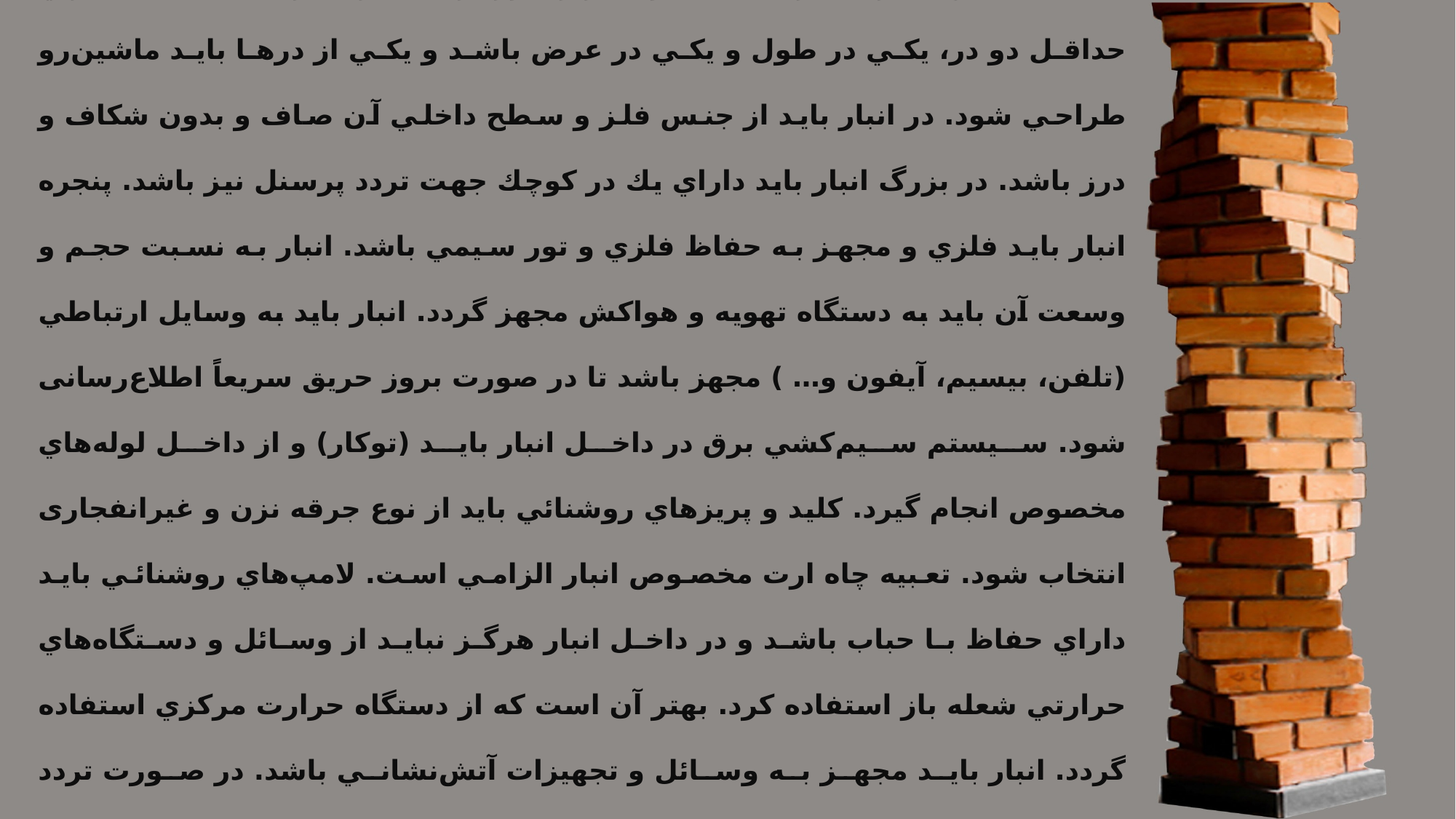

فاصله بين انبارها بايد به نحوي باشد كه به راحتي ماشين‌هاي آتش‌نشاني در حدفاصل بين انبارها حركت كنند و انبار را دور بزنند. هر انبار مسقف بايد داراي حداقل دو در، يكي در طول و يكي در عرض باشد و يكي از درها بايد ماشين‌رو طراحي شود. در انبار بايد از جنس فلز و سطح داخلي آن صاف و بدون شكاف و درز باشد. در بزرگ انبار بايد داراي يك در كوچك جهت تردد پرسنل نيز باشد. پنجره انبار بايد فلزي و مجهز به حفاظ فلزي و تور سيمي باشد. انبار به نسبت حجم و وسعت آن ‌بايد به دستگاه تهويه و هواكش مجهز گردد. انبار بايد به وسایل ارتباطي (تلفن، بيسيم، آيفون و… ) مجهز باشد تا در صورت بروز حريق سريعاً اطلاع‌رسانی شود. سيستم سيم‌كشي برق در داخل انبار بايد (توكار) و از داخل لوله‌هاي مخصوص انجام گيرد. كليد و پريزهاي روشنائي باید از نوع جرقه نزن و غیرانفجاری انتخاب شود. تعبيه چاه ارت مخصوص انبار الزامي است. لامپ‌هاي روشنائي بايد داراي حفاظ با حباب باشد و در داخل انبار هرگز نبايد از وسائل و دستگاه‌هاي حرارتي شعله باز استفاده كرد. بهتر آن است كه از دستگاه حرارت مركزي استفاده گردد. انبار بايد مجهز به وسائل و تجهیزات آتش‌نشاني باشد. در صورت تردد وسائل نقليه (از جمله ليفتراك) در داخل انبار، اگزوز اين وسايل بايد مجهز به فيلتر جرقه‌گير باشد. ارتفاع ديوار انبار مسقف بايد حداقل 5/4 متر باشد.